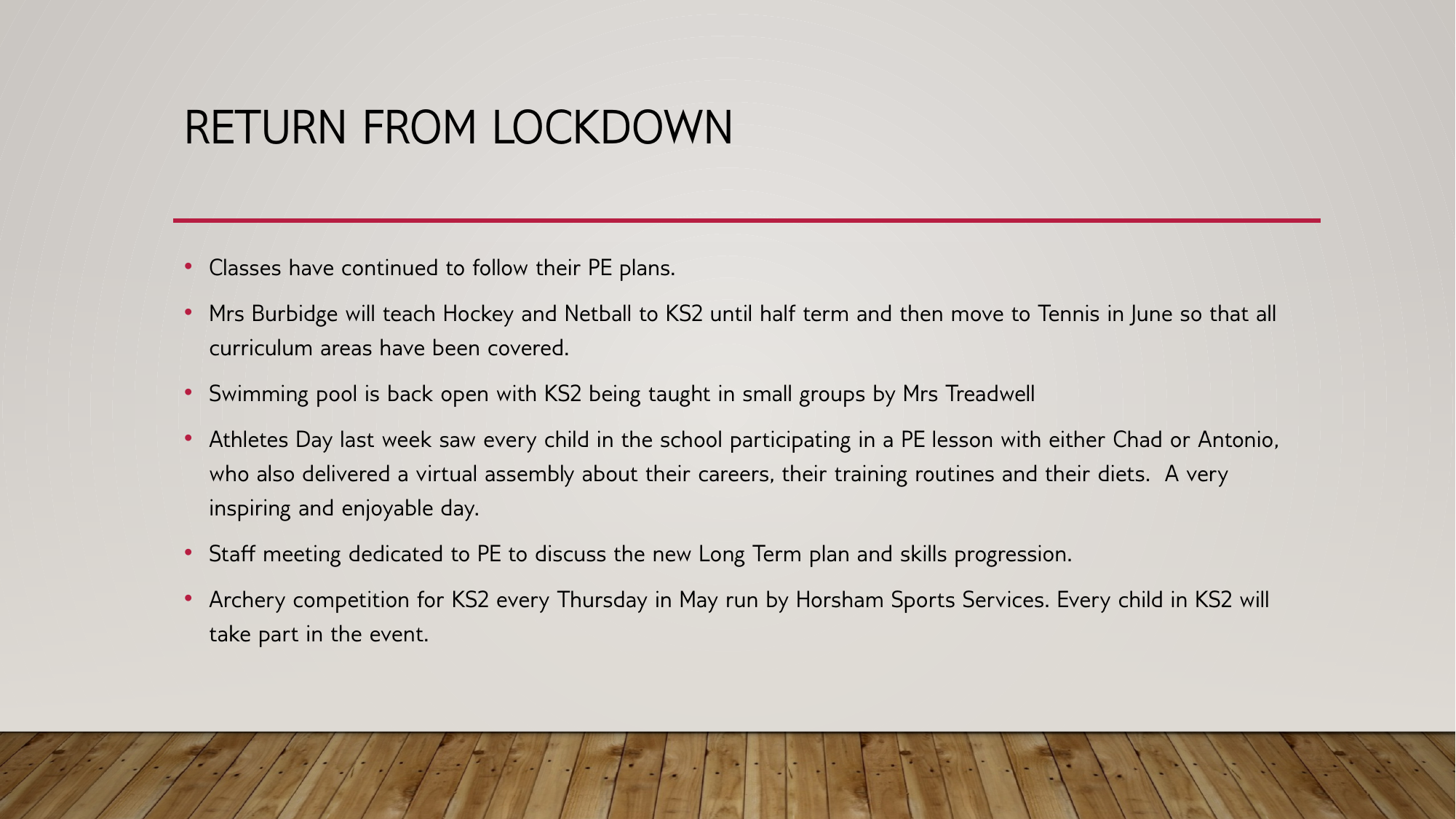

# Return from lockdown
Classes have continued to follow their PE plans.
Mrs Burbidge will teach Hockey and Netball to KS2 until half term and then move to Tennis in June so that all curriculum areas have been covered.
Swimming pool is back open with KS2 being taught in small groups by Mrs Treadwell
Athletes Day last week saw every child in the school participating in a PE lesson with either Chad or Antonio, who also delivered a virtual assembly about their careers, their training routines and their diets.  A very inspiring and enjoyable day.
Staff meeting dedicated to PE to discuss the new Long Term plan and skills progression.
Archery competition for KS2 every Thursday in May run by Horsham Sports Services. Every child in KS2 will take part in the event.